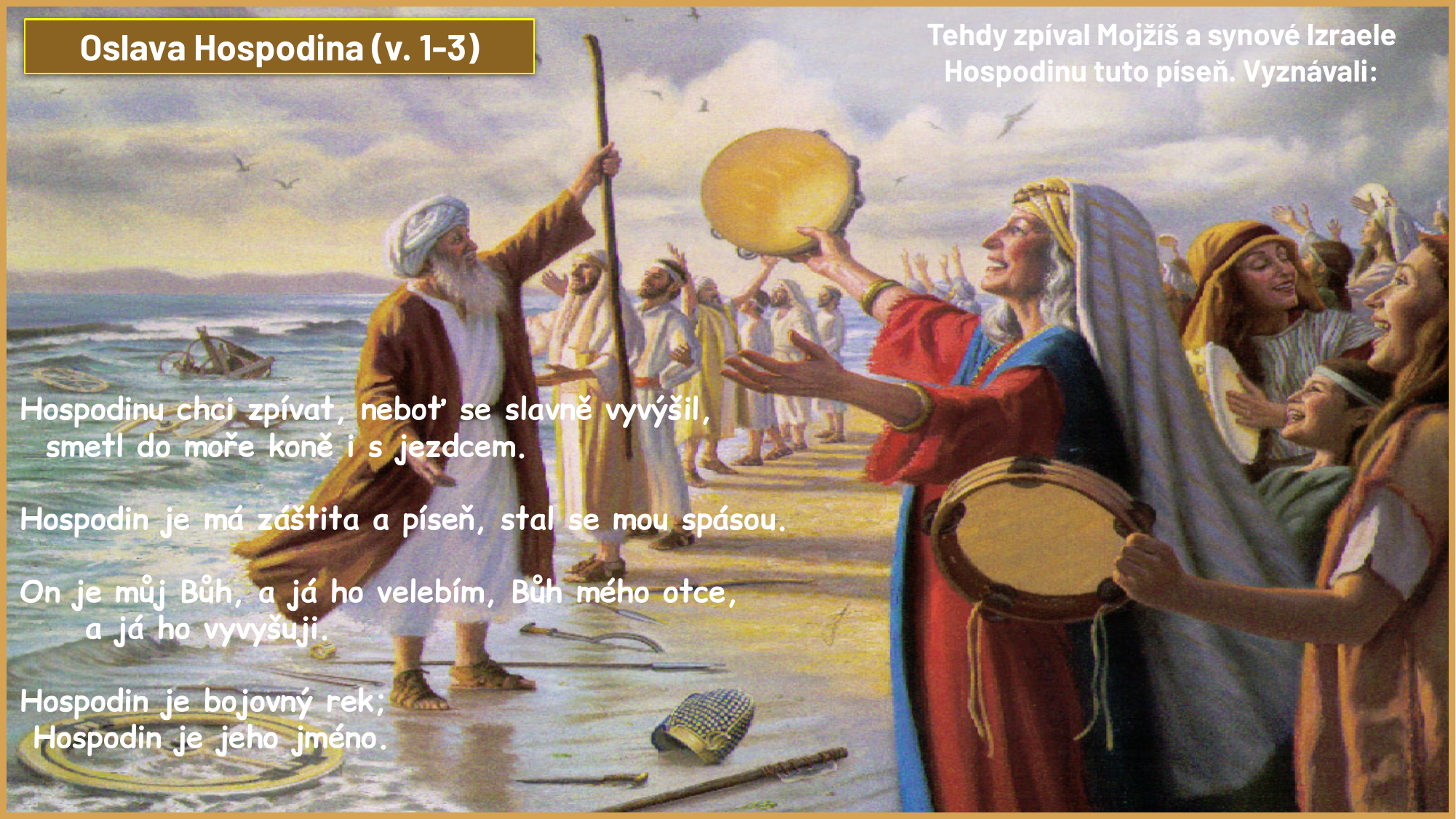

Tehdy zpíval Mojžíš a synové Izraele Hospodinu tuto píseň. Vyznávali:
Oslava Hospodina (v. 1-3)
Hospodinu chci zpívat, neboť se slavně vyvýšil,                    smetl do moře koně i s jezdcem.

Hospodin je má záštita a píseň, stal se mou spásou.

On je můj Bůh, a já ho velebím, Bůh mého otce,                     a já ho vyvyšuji.

Hospodin je bojovný rek;                                            Hospodin je jeho jméno.